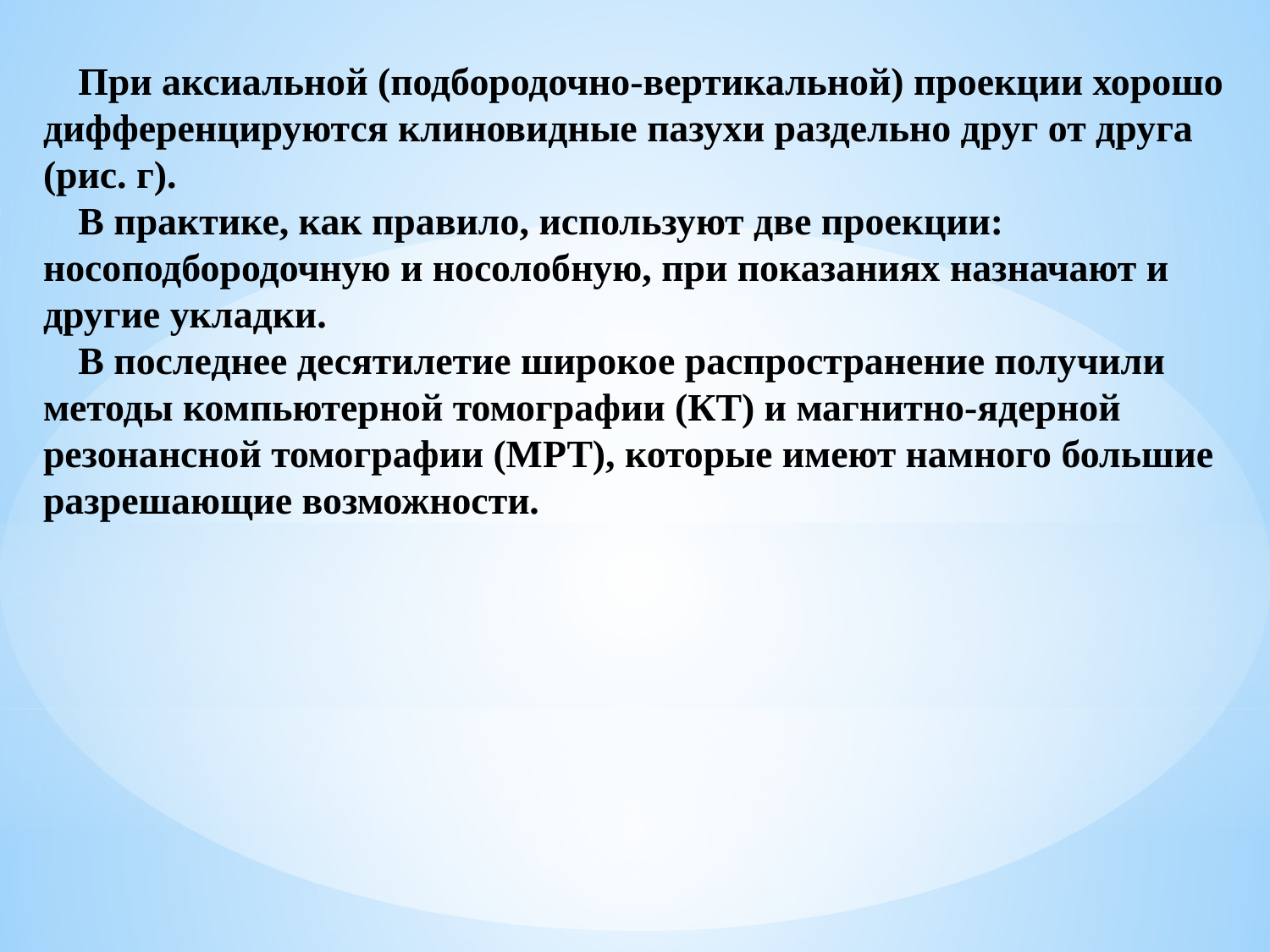

При аксиальной (подбородочно-вертикальной) проекции хорошо дифференцируются клиновидные пазухи раздельно друг от друга (рис. г).
В практике, как правило, используют две проекции: носоподбородочную и носолобную, при показаниях назначают и другие укладки.
В последнее десятилетие широкое распространение получили методы компьютерной томографии (КТ) и магнитно-ядерной резонансной томографии (МРТ), которые имеют намного большие разрешающие возможности.